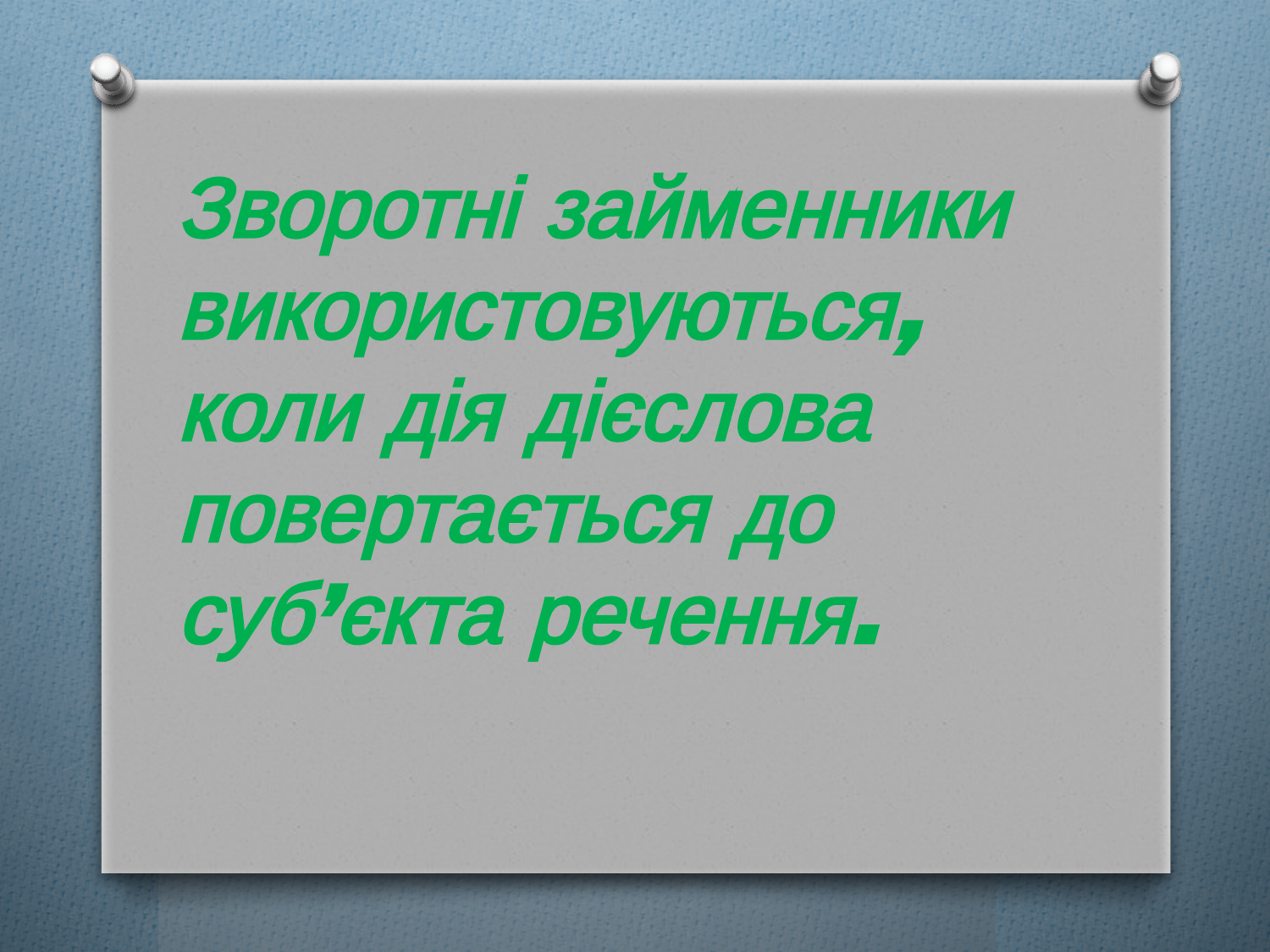

Зворотні займенники використовуються, коли дія дієслова повертається до суб’єкта речення.